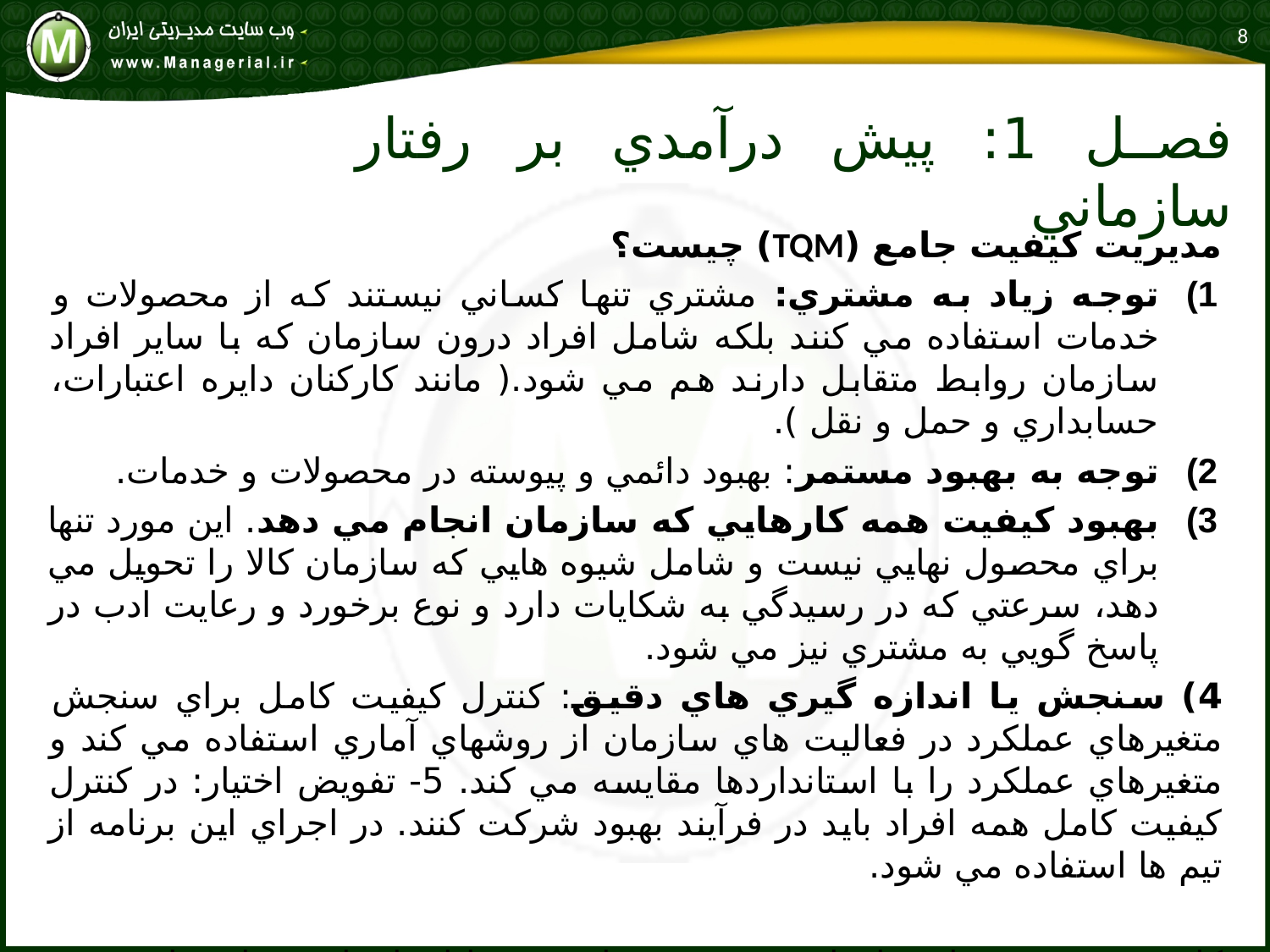

8
# فصل 1: پيش درآمدي بر رفتار سازماني
مدیریت کیفیت جامع (TQM) چیست؟
توجه زياد به مشتري: مشتري تنها كساني نيستند كه از محصولات و خدمات استفاده مي كنند بلكه شامل افراد درون سازمان كه با ساير افراد سازمان روابط متقابل دارند هم مي شود.( مانند كاركنان دايره اعتبارات، حسابداري و حمل و نقل ).
توجه به بهبود مستمر: بهبود دائمي و پيوسته در محصولات و خدمات.
بهبود كيفيت همه كارهايي كه سازمان انجام مي دهد. اين مورد تنها براي محصول نهايي نيست و شامل شيوه هايي كه سازمان كالا را تحويل مي دهد، سرعتي كه در رسيدگي به شكايات دارد و نوع برخورد و رعايت ادب در پاسخ گويي به مشتري نيز مي شود.
4) سنجش يا اندازه گيري هاي دقيق: كنترل كيفيت كامل براي سنجش متغيرهاي عملكرد در فعاليت هاي سازمان از روشهاي آماري استفاده مي كند و متغيرهاي عملكرد را با استانداردها مقايسه مي كند. 5- تفويض اختيار: در كنترل كيفيت كامل همه افراد بايد در فرآيند بهبود شركت كنند. در اجراي اين برنامه از تيم ها استفاده مي شود.

کاربرد TQMدر رفتار سازمانی مورد توجه است زیرا اجرای این برنامه باعث می شود که کارمند در